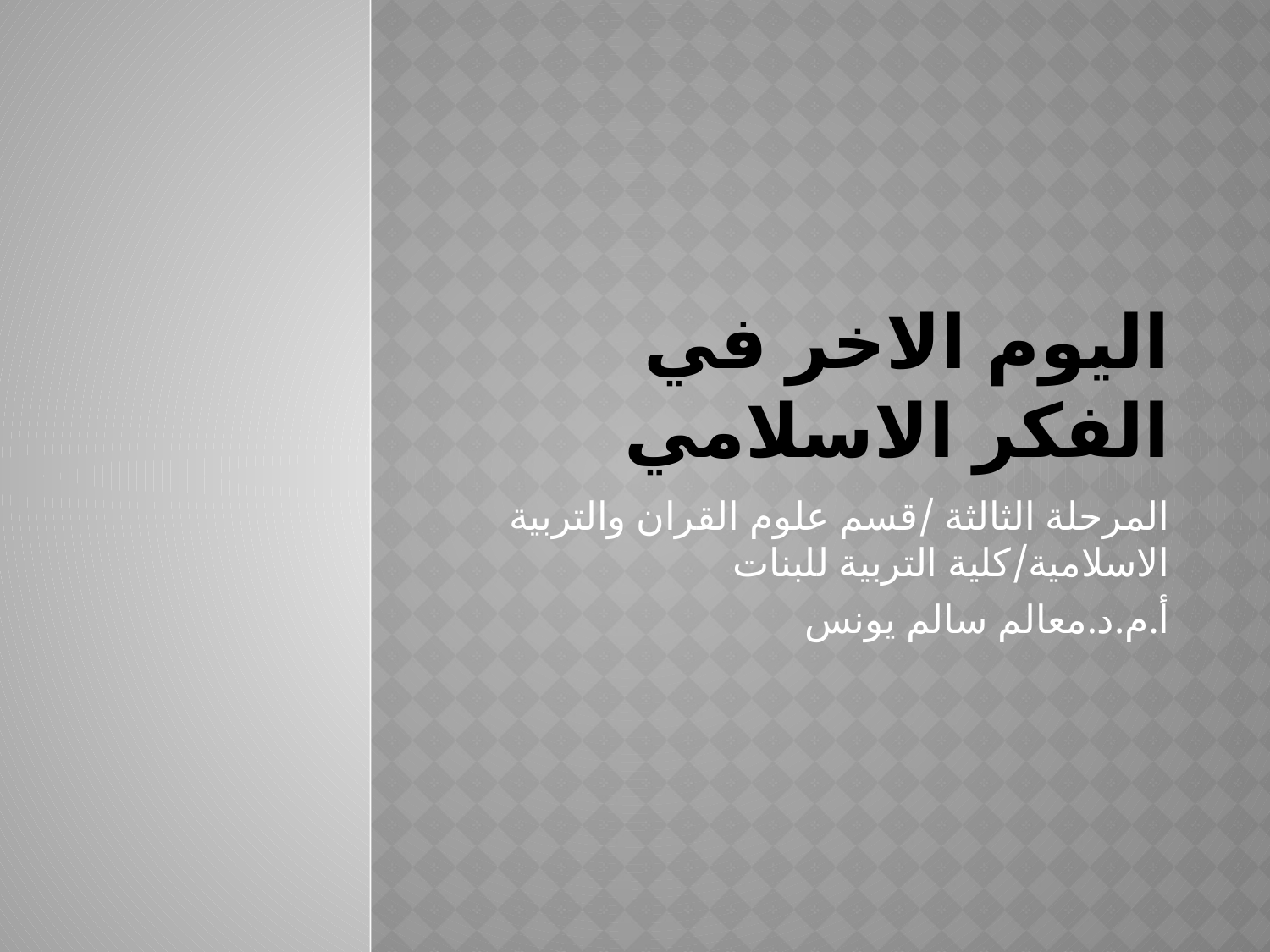

# اليوم الاخر في الفكر الاسلامي
المرحلة الثالثة /قسم علوم القران والتربية الاسلامية/كلية التربية للبنات
أ.م.د.معالم سالم يونس